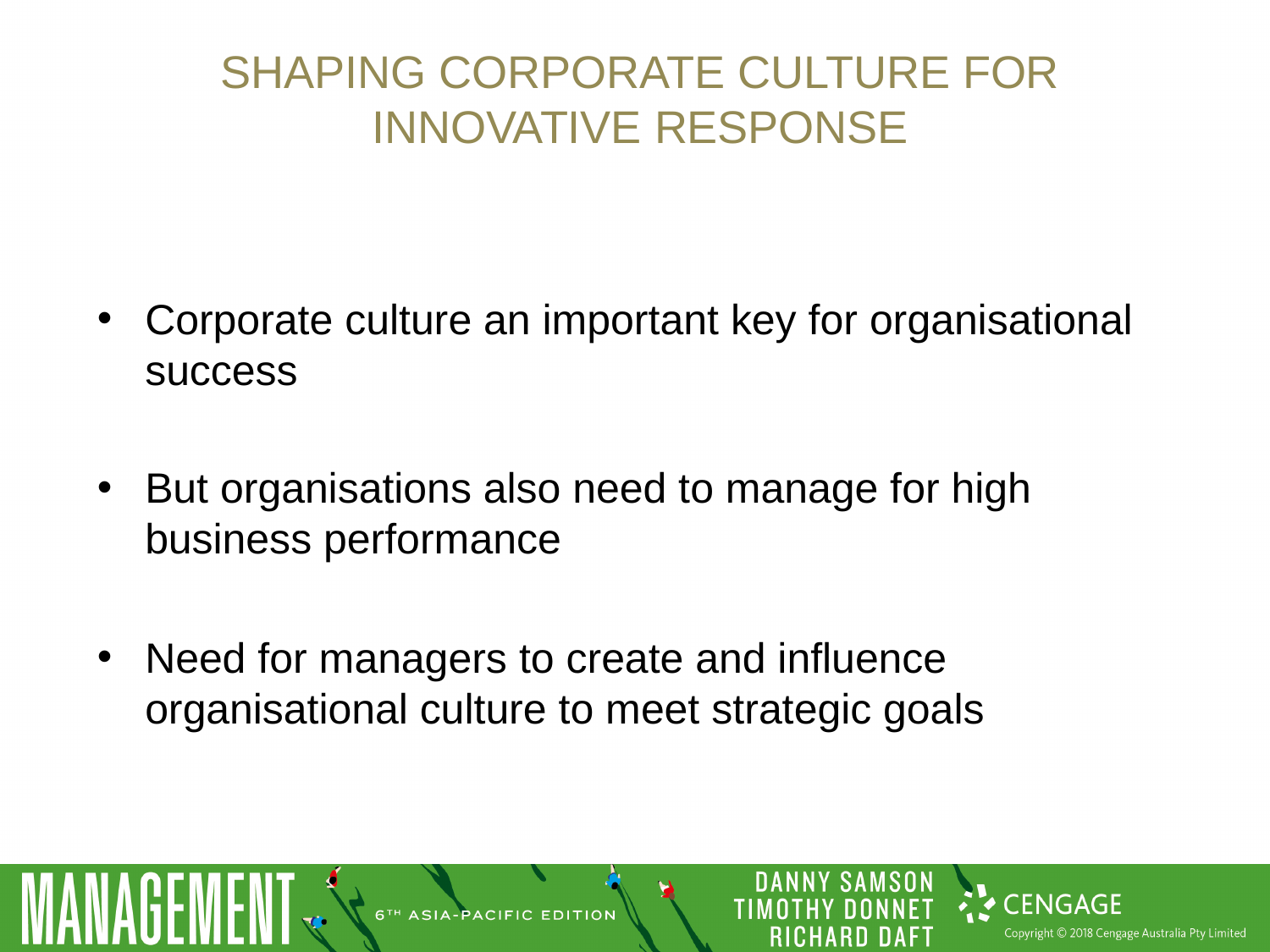

# Shaping corporate culture for innovative response
Corporate culture an important key for organisational success

But organisations also need to manage for high business performance

Need for managers to create and influence organisational culture to meet strategic goals